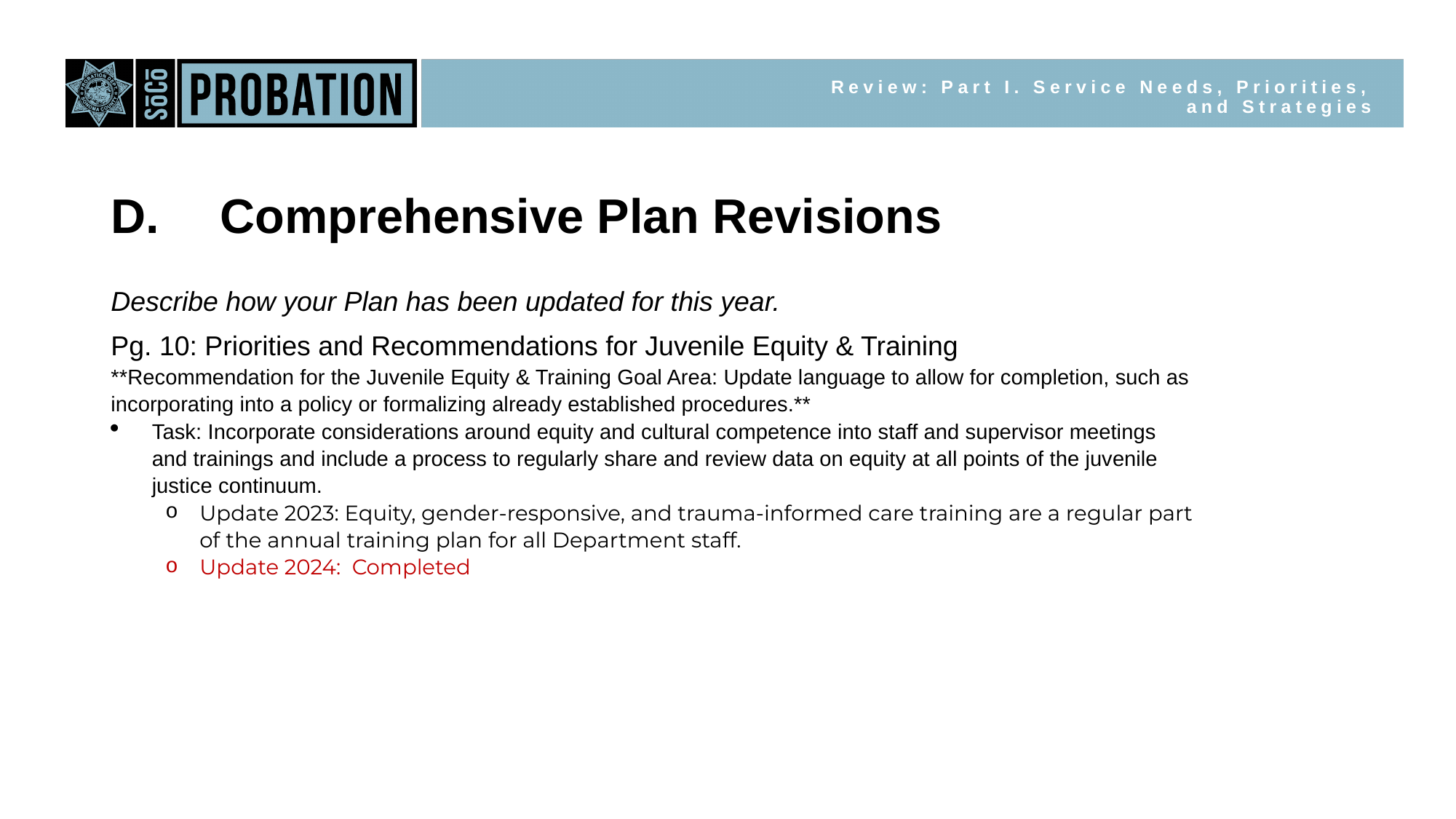

Review: Part I. Service Needs, Priorities, and Strategies
D.	Comprehensive Plan Revisions
Describe how your Plan has been updated for this year.
Pg. 10: Priorities and Recommendations for Juvenile Equity & Training
**Recommendation for the Juvenile Equity & Training Goal Area: Update language to allow for completion, such as incorporating into a policy or formalizing already established procedures.**
Task: Incorporate considerations around equity and cultural competence into staff and supervisor meetings and trainings and include a process to regularly share and review data on equity at all points of the juvenile justice continuum.
Update 2023: Equity, gender-responsive, and trauma-informed care training are a regular part of the annual training plan for all Department staff.
Update 2024:  Completed